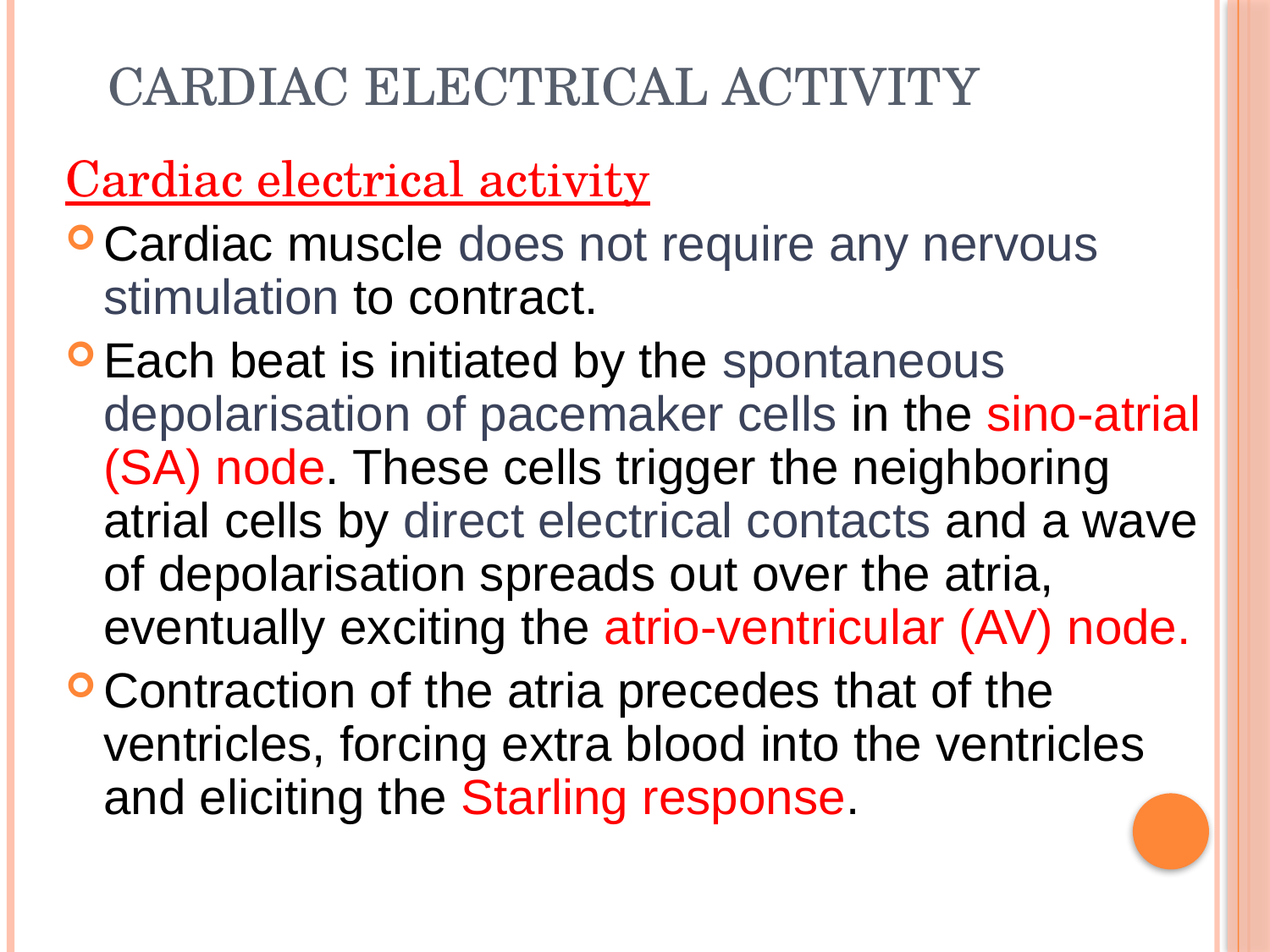

# Cardiac electrical activity
Cardiac electrical activity
Cardiac muscle does not require any nervous stimulation to contract.
Each beat is initiated by the spontaneous depolarisation of pacemaker cells in the sino-atrial (SA) node. These cells trigger the neighboring atrial cells by direct electrical contacts and a wave of depolarisation spreads out over the atria, eventually exciting the atrio-ventricular (AV) node.
Contraction of the atria precedes that of the ventricles, forcing extra blood into the ventricles and eliciting the Starling response.